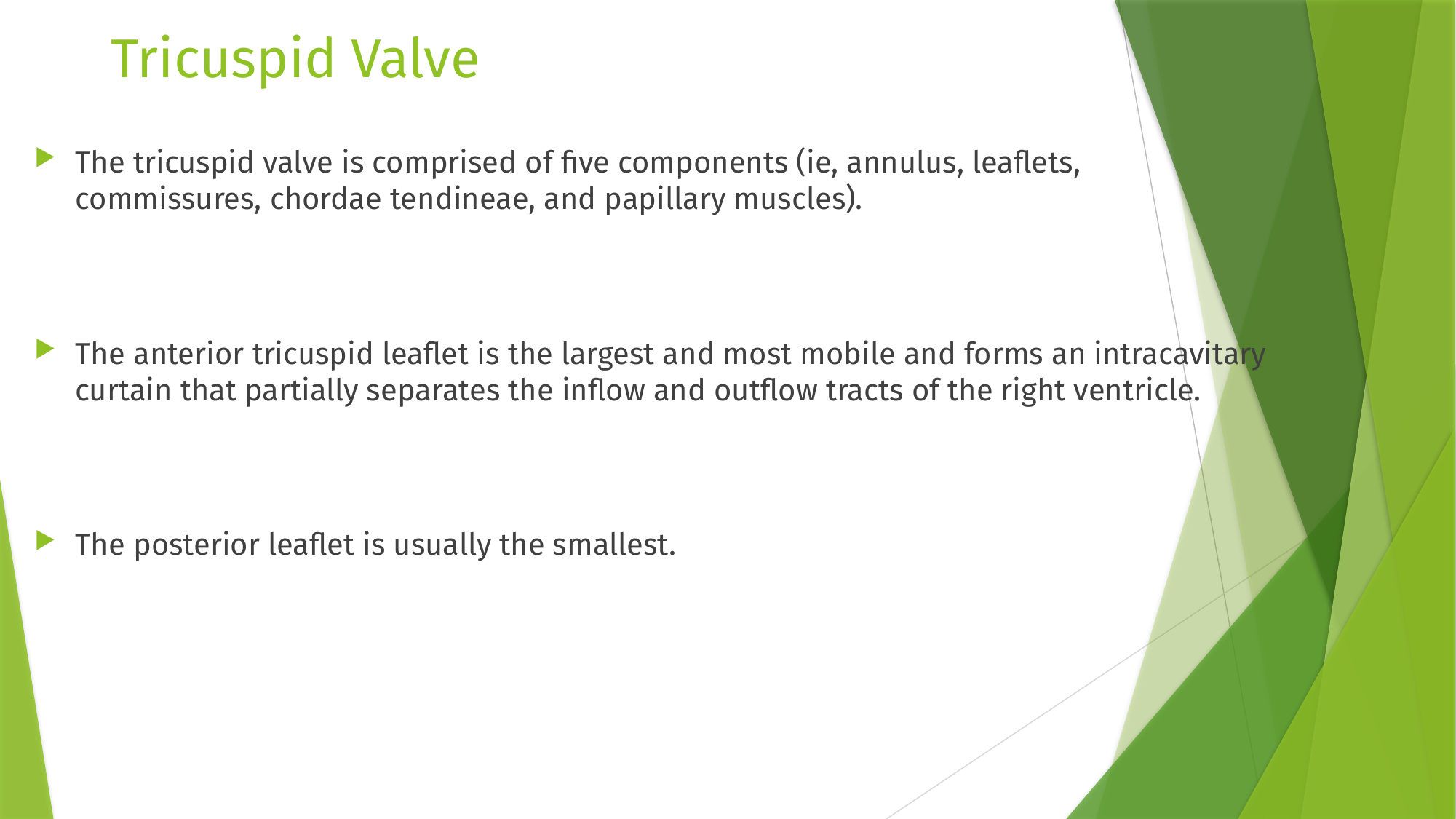

# Tricuspid Valve
The tricuspid valve is comprised of five components (ie, annulus, leaflets, commissures, chordae tendineae, and papillary muscles).

The anterior tricuspid leaflet is the largest and most mobile and forms an intracavitary curtain that partially separates the inflow and outflow tracts of the right ventricle.

The posterior leaflet is usually the smallest.